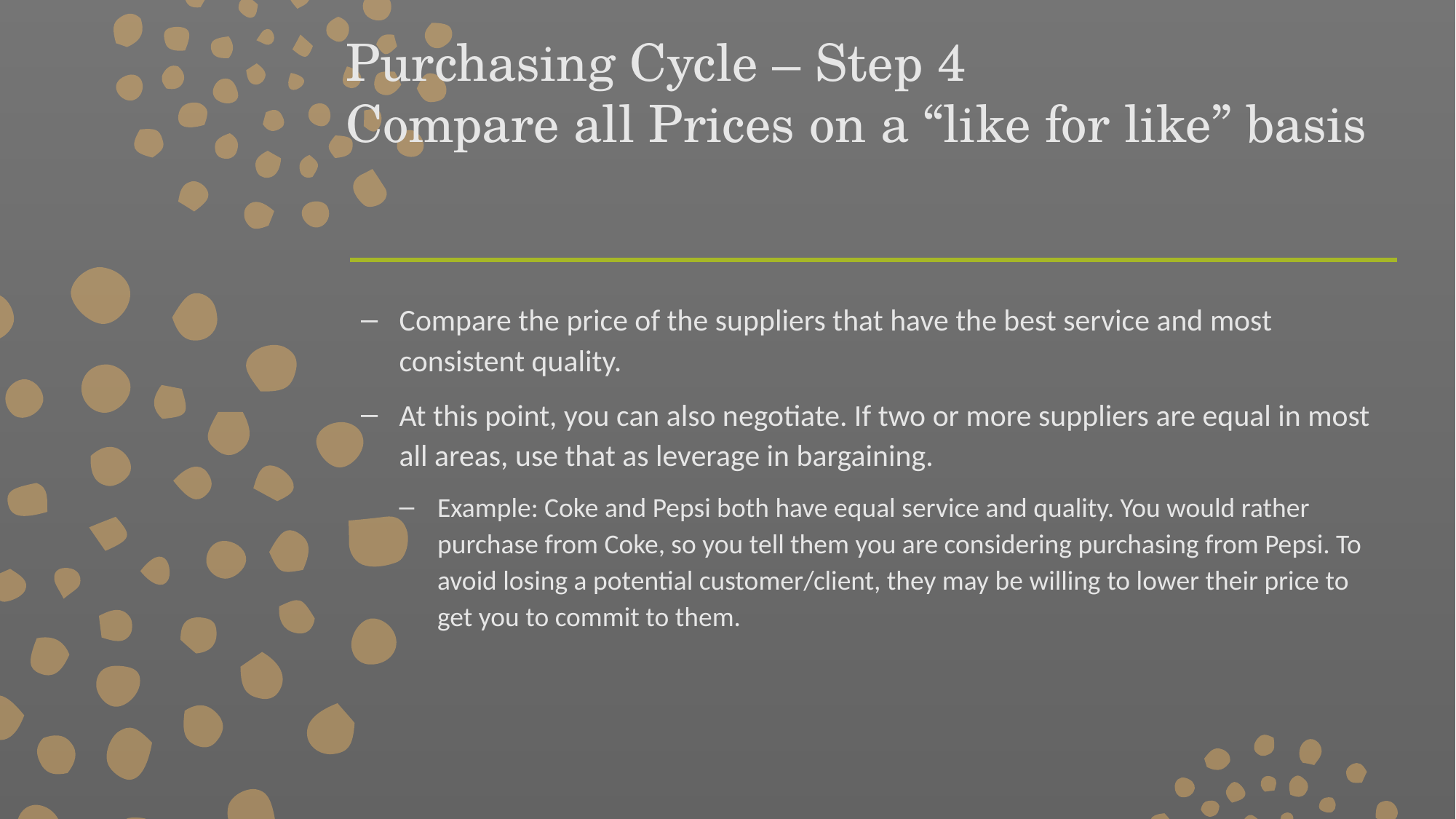

# Purchasing Cycle – Step 4 Compare all Prices on a “like for like” basis
Compare the price of the suppliers that have the best service and most consistent quality.
At this point, you can also negotiate. If two or more suppliers are equal in most all areas, use that as leverage in bargaining.
Example: Coke and Pepsi both have equal service and quality. You would rather purchase from Coke, so you tell them you are considering purchasing from Pepsi. To avoid losing a potential customer/client, they may be willing to lower their price to get you to commit to them.